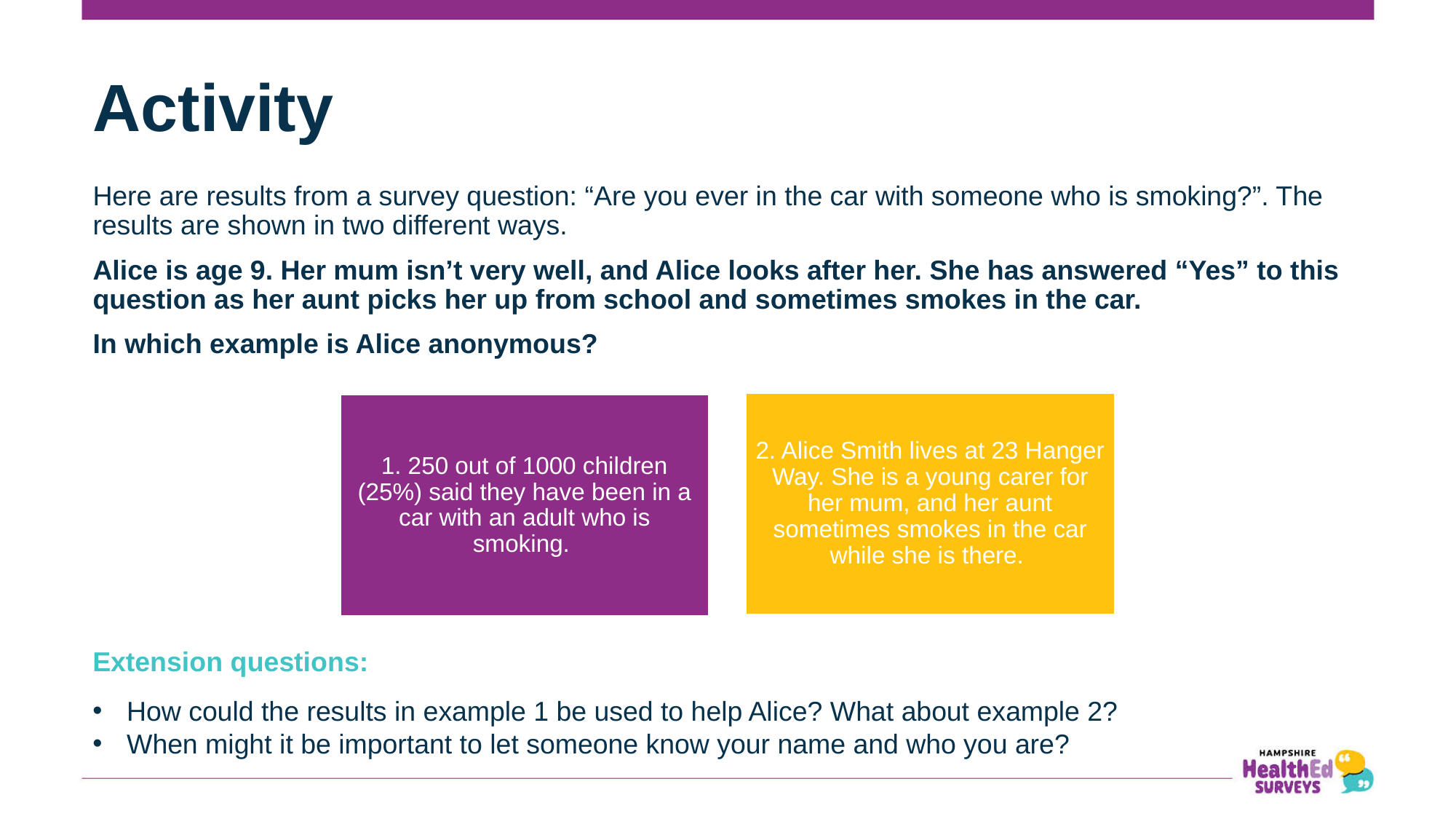

# Activity
Here are results from a survey question: “Are you ever in the car with someone who is smoking?”. The results are shown in two different ways.
Alice is age 9. Her mum isn’t very well, and Alice looks after her. She has answered “Yes” to this question as her aunt picks her up from school and sometimes smokes in the car.
In which example is Alice anonymous?

1. 250 out of 1000 children (25%) said they have been in a car with an adult who is smoking.
2. Alice Smith lives at 23 Hanger Way. She is a young carer for her mum, and her aunt sometimes smokes in the car while she is there.
Extension questions:
How could the results in example 1 be used to help Alice? What about example 2?
When might it be important to let someone know your name and who you are?